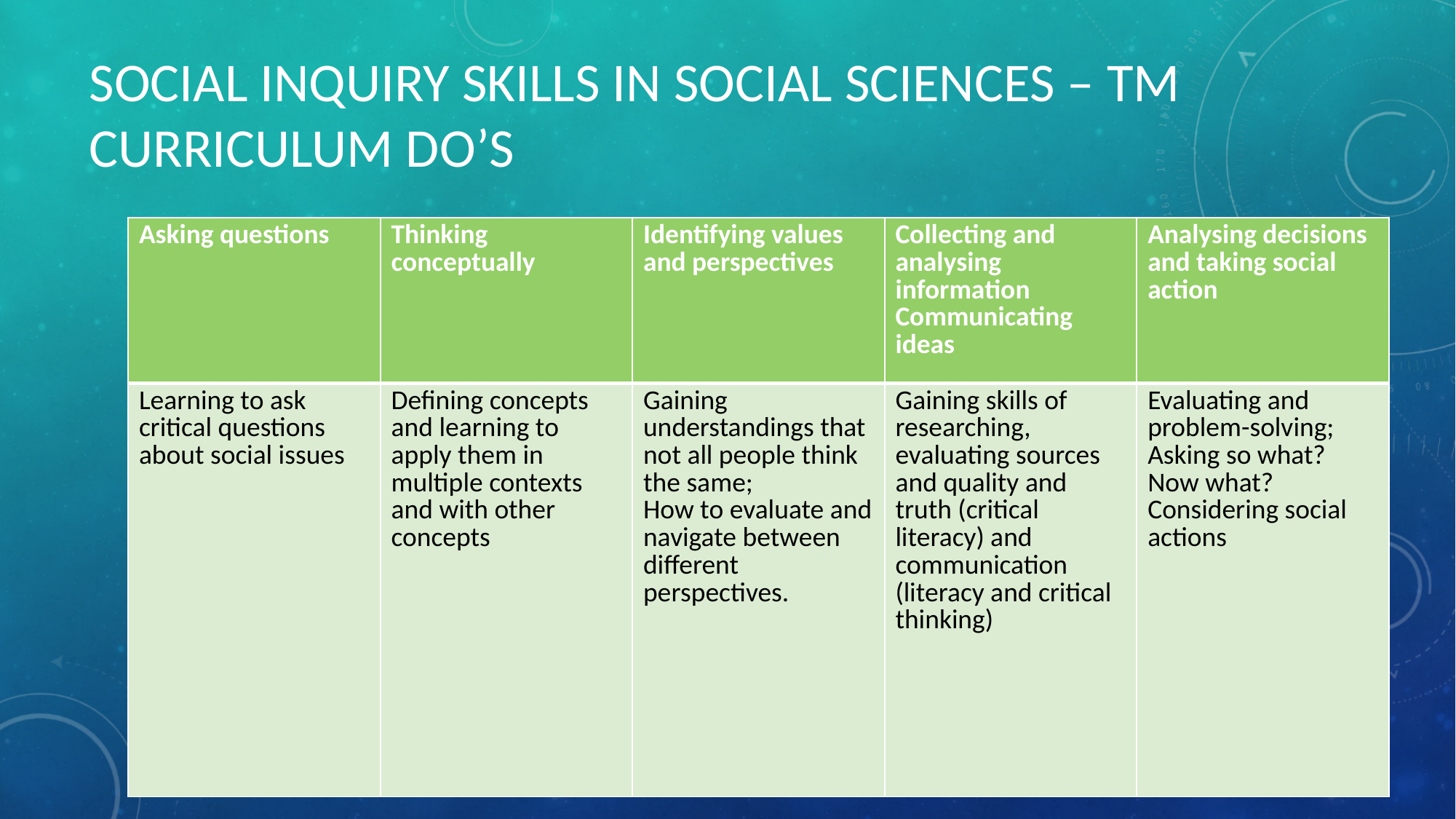

# Social inquiry skills in social sciences – TM Curriculum Do’s
| Asking questions | Thinking conceptually | Identifying values and perspectives | Collecting and analysing information Communicating ideas | Analysing decisions and taking social action |
| --- | --- | --- | --- | --- |
| Learning to ask critical questions about social issues | Defining concepts and learning to apply them in multiple contexts and with other concepts | Gaining understandings that not all people think the same; How to evaluate and navigate between different perspectives. | Gaining skills of researching, evaluating sources and quality and truth (critical literacy) and communication (literacy and critical thinking) | Evaluating and problem-solving; Asking so what? Now what? Considering social actions |